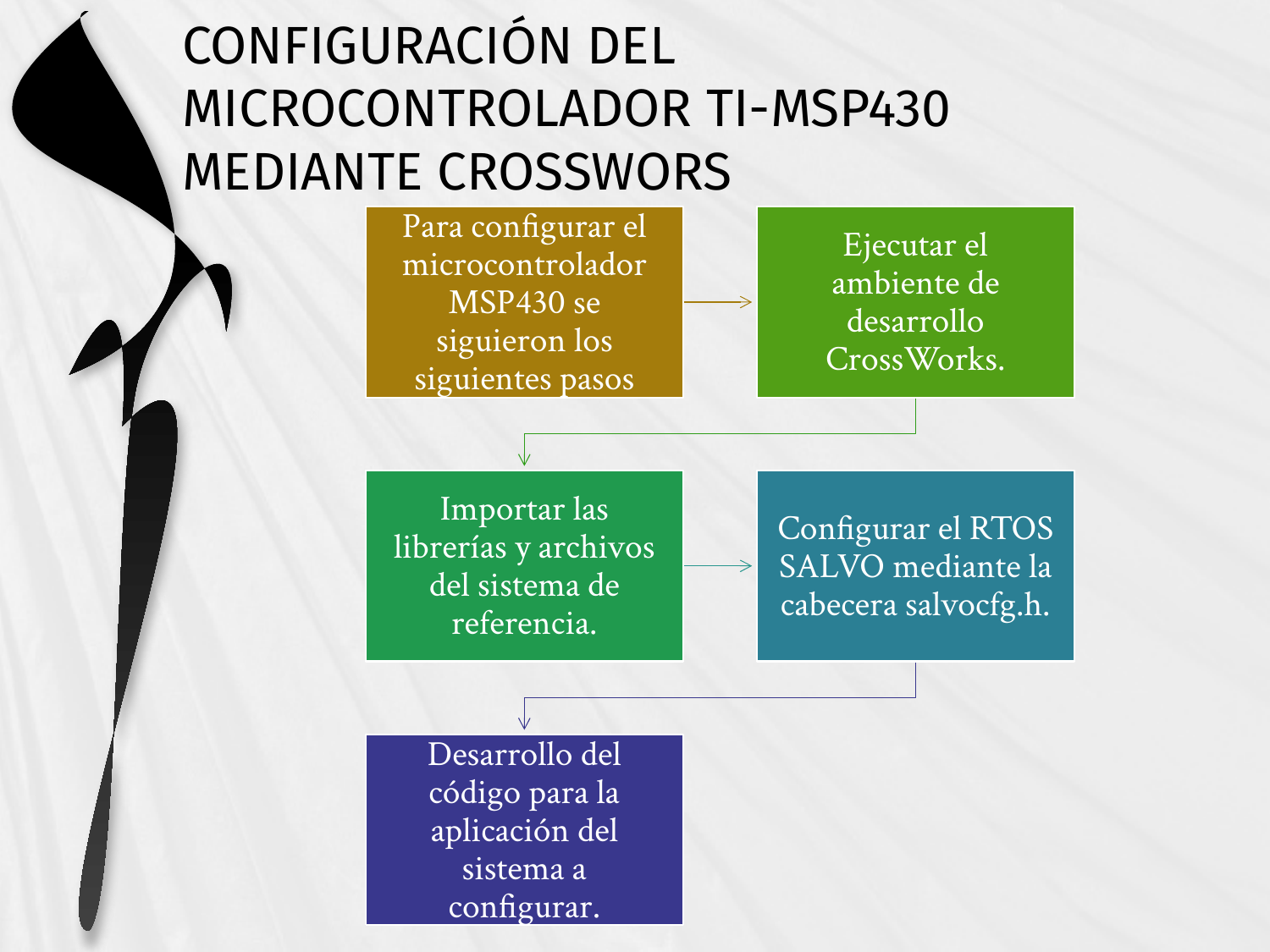

# CONFIGURACIÓN DEL MICROCONTROLADOR TI-MSP430 MEDIANTE CROSSWORS

Para configurar el microcontrolador MSP430 se siguieron los siguientes pasos

Ejecutar el ambiente de desarrollo CrossWorks.

Importar las librerías y archivos del sistema de referencia.

Configurar el RTOS SALVO mediante la cabecera salvocfg.h.
Desarrollo del código para la aplicación del sistema a configurar.